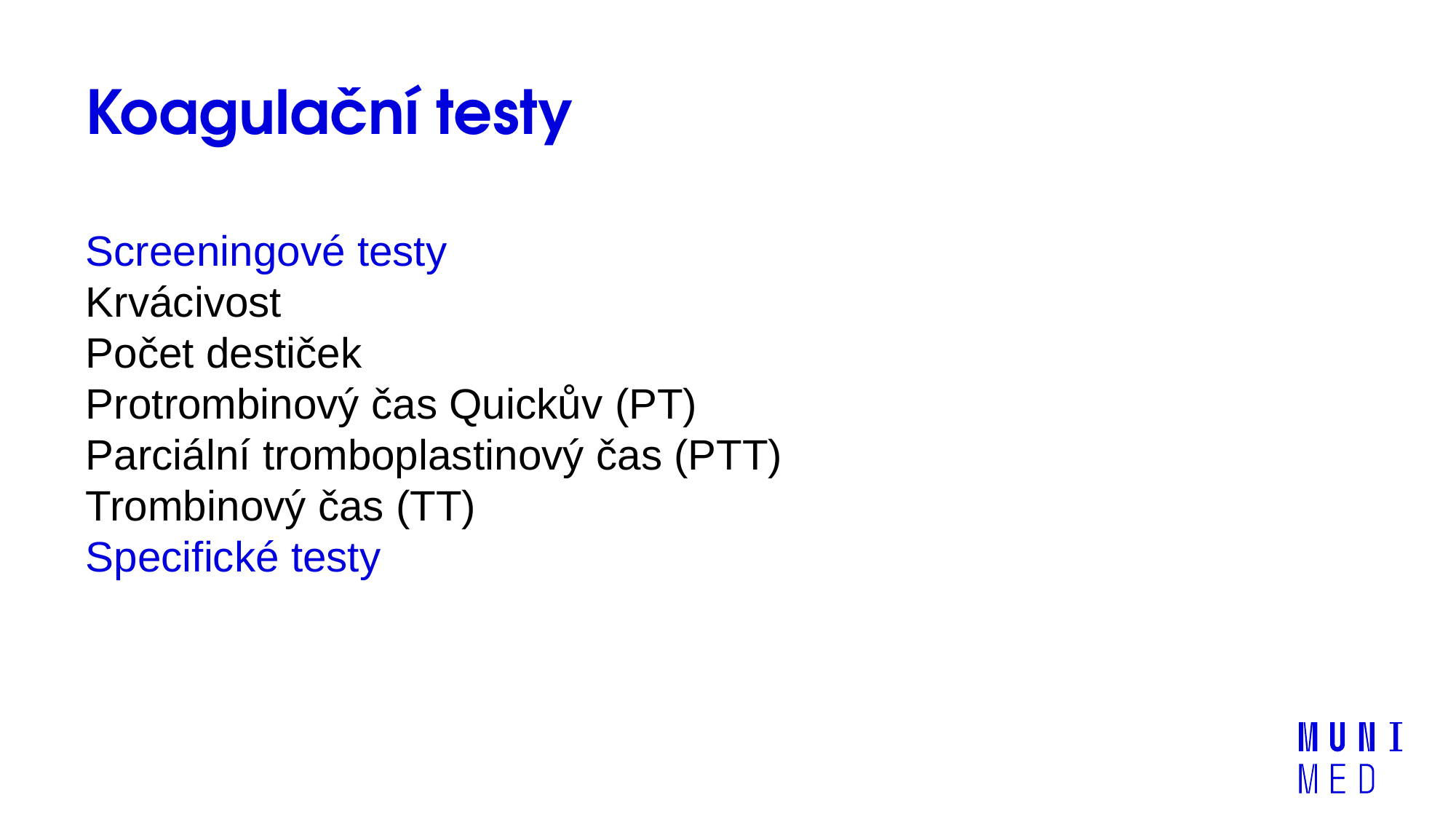

# Koagulační testy
Screeningové testy
Krvácivost
Počet destiček
Protrombinový čas Quickův (PT)
Parciální tromboplastinový čas (PTT)
Trombinový čas (TT)
Specifické testy